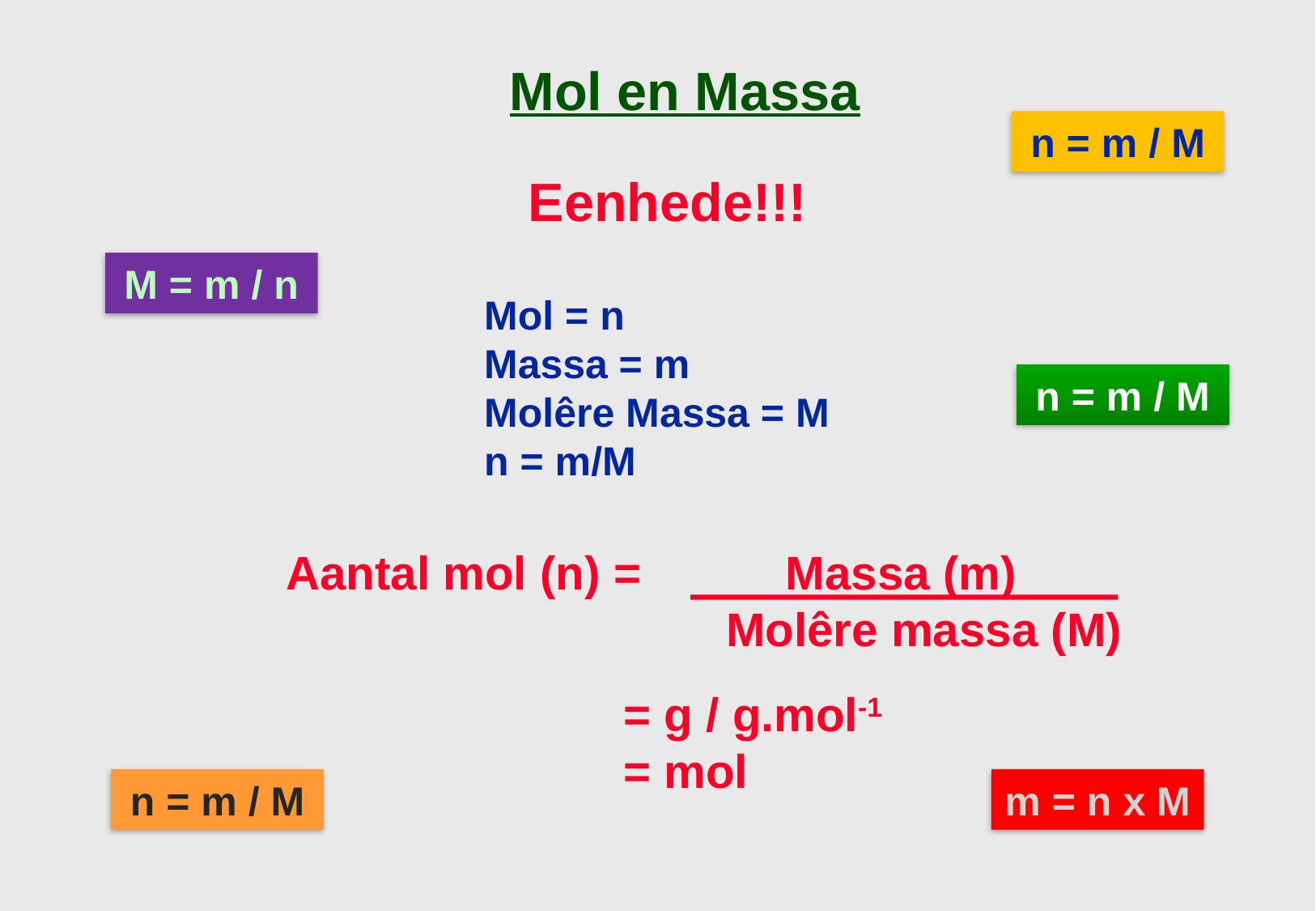

Mol en Massa

n = m / M
Eenhede!!!
M = m / n
Mol = n
Massa = m
Molêre Massa = M
n = m/M
n = m / M
Aantal mol (n) =           Massa (m)
		               Molêre massa (M)

                        = g / g.mol-1
                        = mol
n = m / M
m = n x M